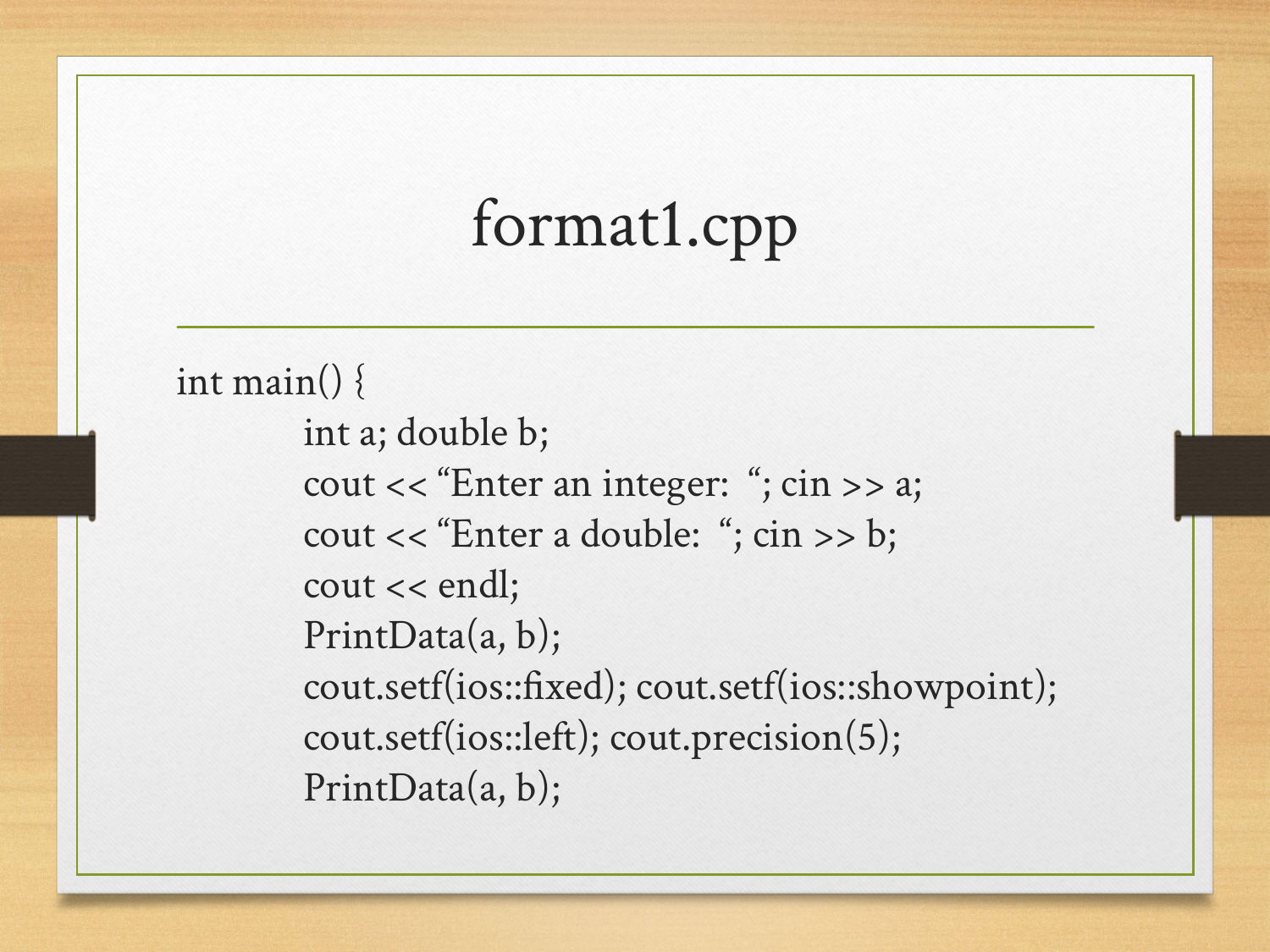

# format1.cpp
int main() {
	int a; double b;
	cout << “Enter an integer:  “; cin >> a;
	cout << “Enter a double:  “; cin >> b;
	cout << endl;
	PrintData(a, b);
	cout.setf(ios::fixed); cout.setf(ios::showpoint);
	cout.setf(ios::left); cout.precision(5);
	PrintData(a, b);